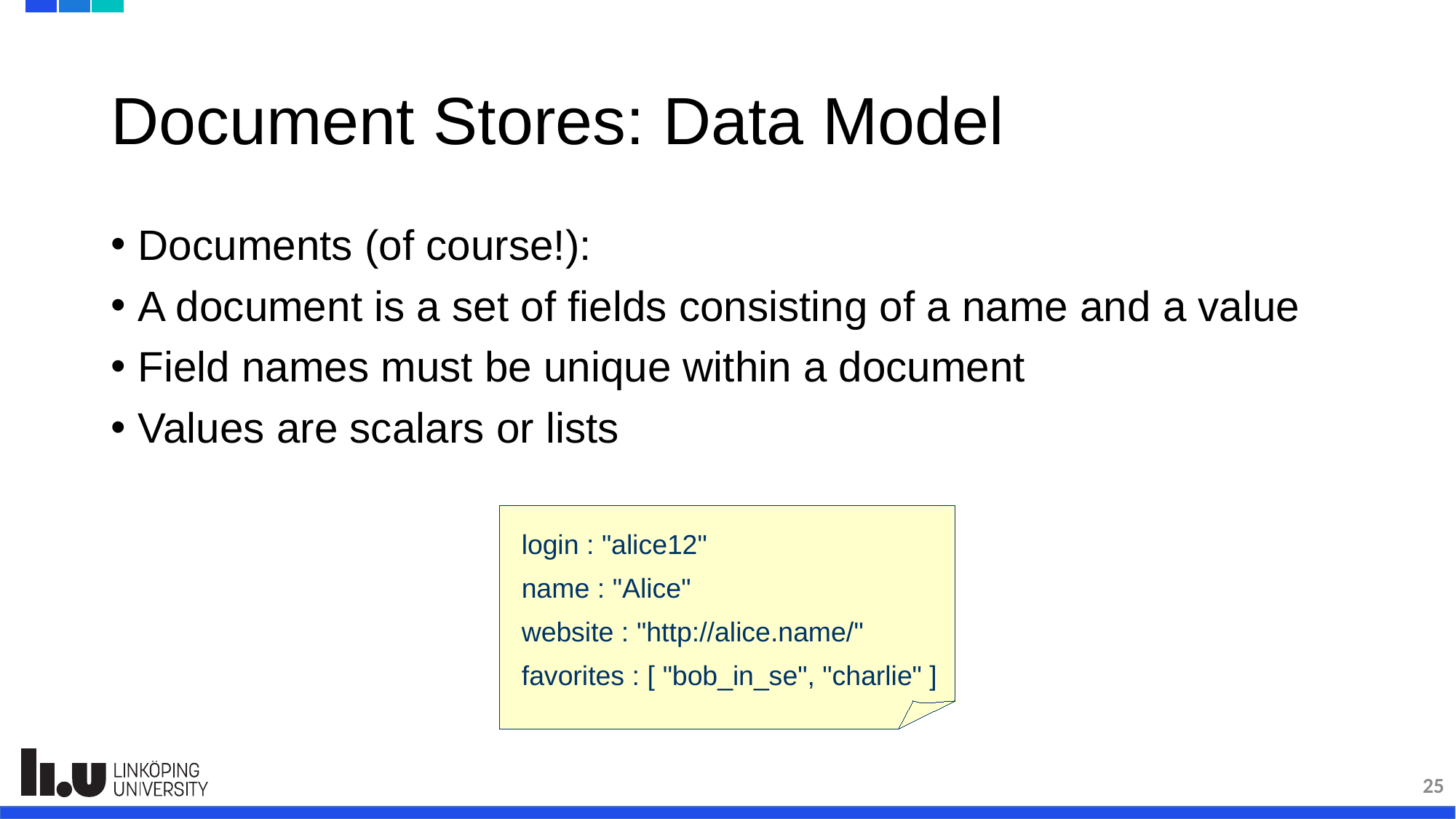

# Document Stores: Data Model
Documents (of course!):
A document is a set of fields consisting of a name and a value
Field names must be unique within a document
Values are scalars or lists
login : "alice12"
name : "Alice"
website : "http://alice.name/"
favorites : [ "bob_in_se", "charlie" ]
25